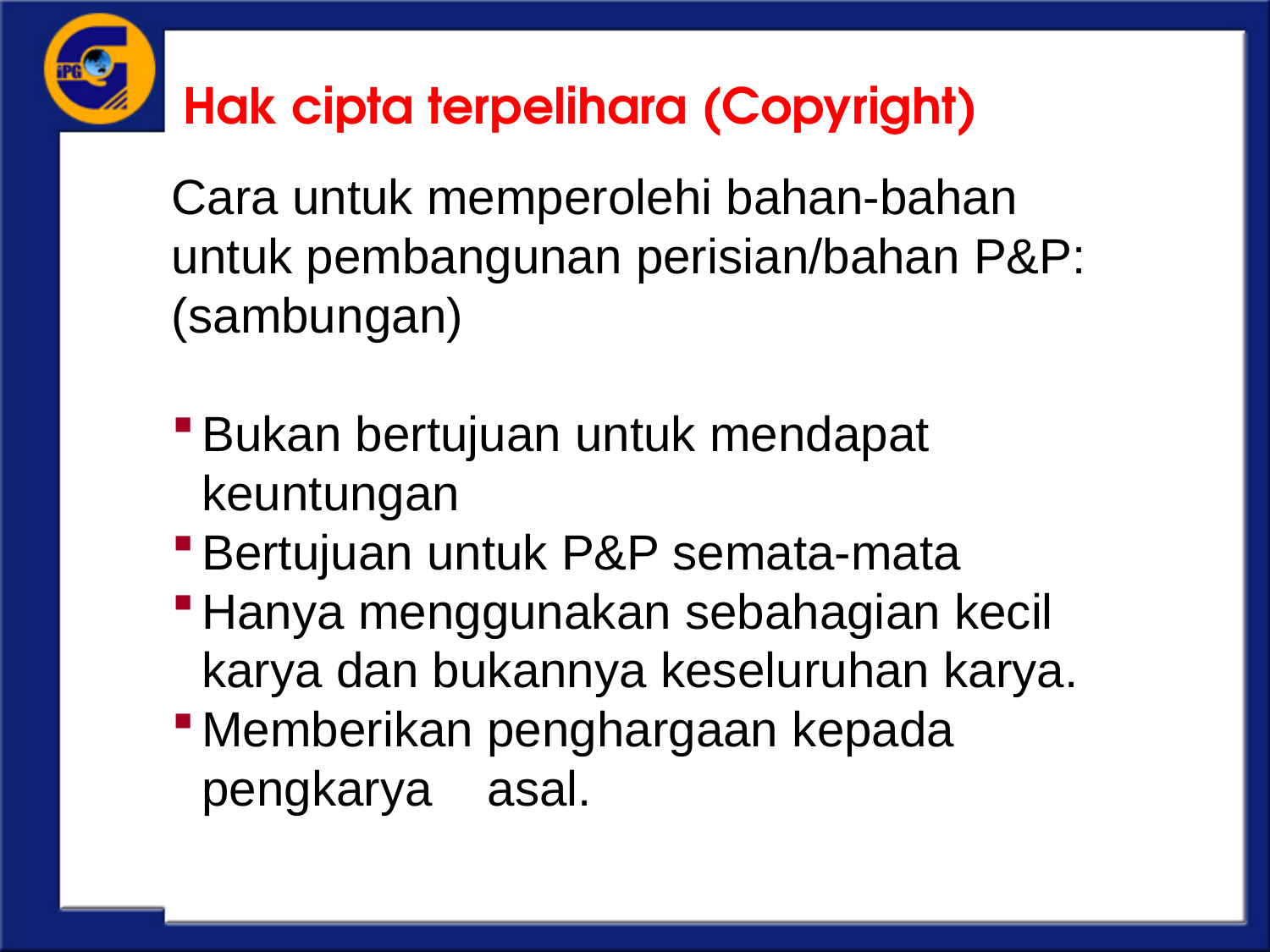

# Hak cipta terpelihara (Copyright)
Cara untuk memperolehi bahan-bahan untuk pembangunan perisian/bahan P&P: (sambungan)

Bukan bertujuan untuk mendapat keuntungan
Bertujuan untuk P&P semata-mata
Hanya menggunakan sebahagian kecil karya dan bukannya keseluruhan karya.
Memberikan penghargaan kepada pengkarya    asal.